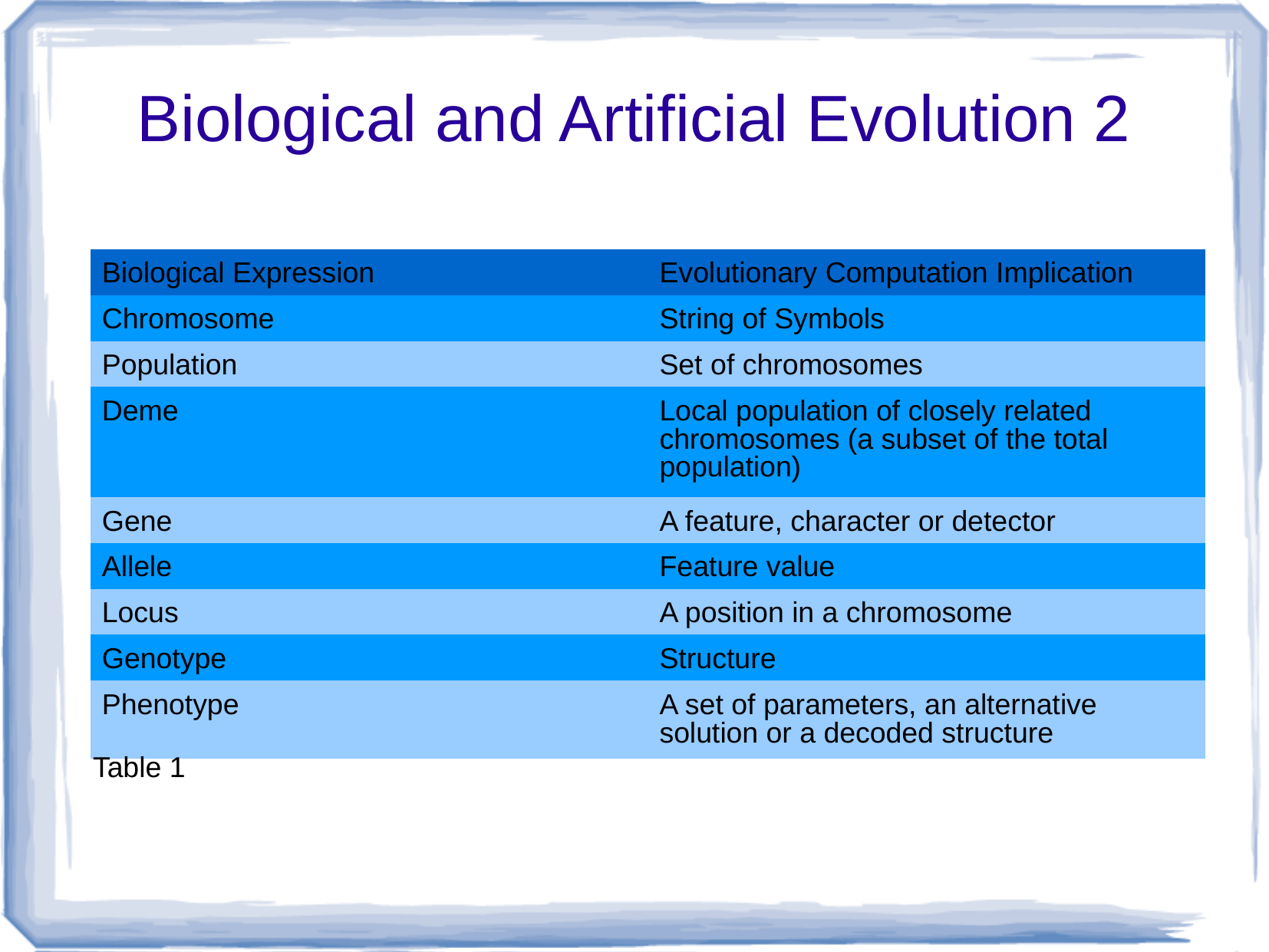

# Biological and Artificial Evolution 2
| Biological Expression | Evolutionary Computation Implication |
| --- | --- |
| Chromosome | String of Symbols |
| Population | Set of chromosomes |
| Deme | Local population of closely related chromosomes (a subset of the total population) |
| Gene | A feature, character or detector |
| Allele | Feature value |
| Locus | A position in a chromosome |
| Genotype | Structure |
| Phenotype | A set of parameters, an alternative solution or a decoded structure |
Table 1